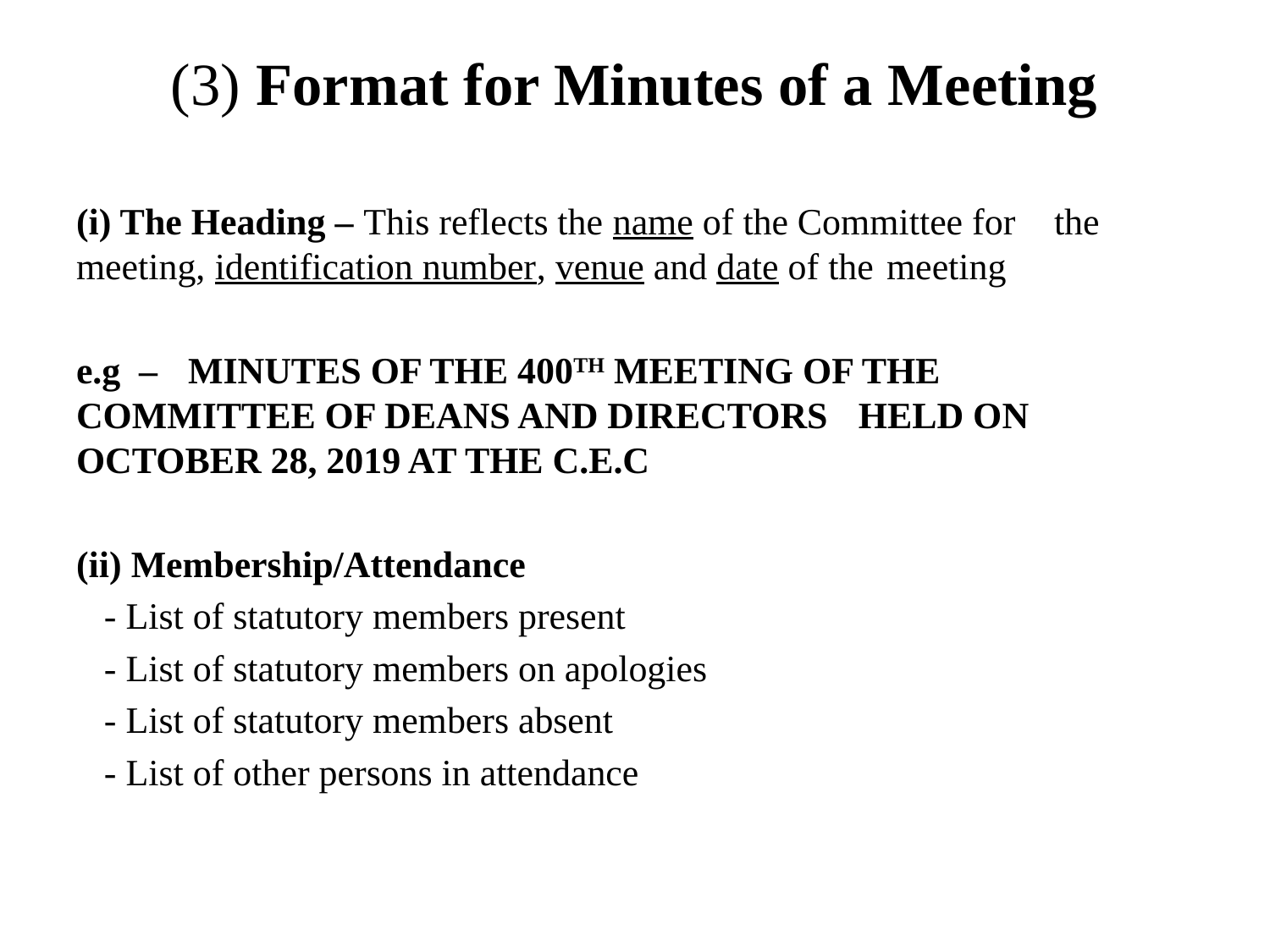

# (3) Format for Minutes of a Meeting

(i) The Heading – This reflects the name of the Committee for   	the meeting, identification number, venue and date of the 	meeting

e.g  – 	MINUTES OF THE 400TH MEETING OF THE 	COMMITTEE OF DEANS AND DIRECTORS 	HELD ON OCTOBER 28, 2019 AT THE C.E.C

(ii) Membership/Attendance
		- List of statutory members present
		- List of statutory members on apologies
		- List of statutory members absent
		- List of other persons in attendance